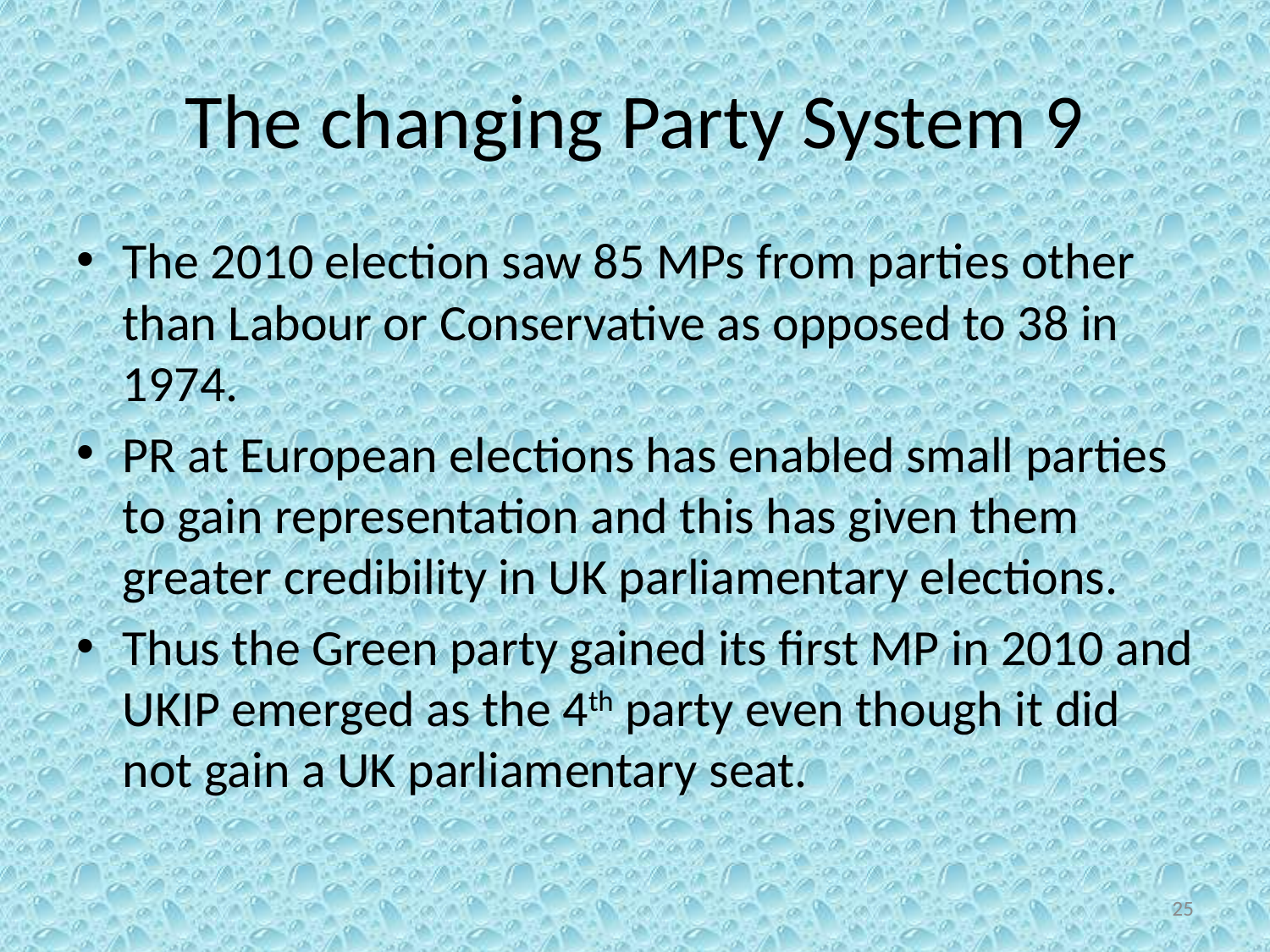

# The changing Party System 9
The 2010 election saw 85 MPs from parties other than Labour or Conservative as opposed to 38 in 1974.
PR at European elections has enabled small parties to gain representation and this has given them greater credibility in UK parliamentary elections.
Thus the Green party gained its first MP in 2010 and UKIP emerged as the 4th party even though it did not gain a UK parliamentary seat.
25